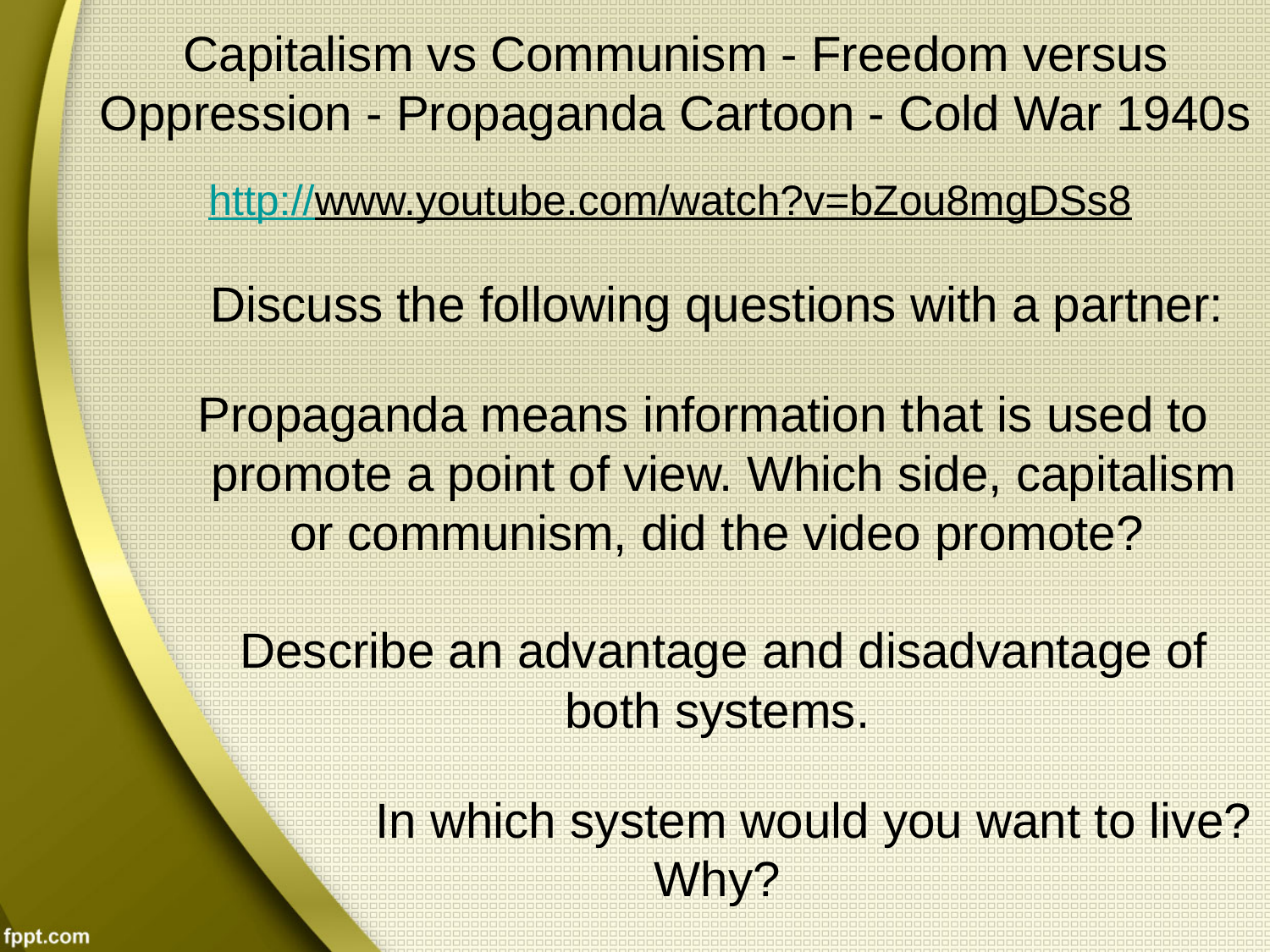

Capitalism vs Communism - Freedom versus Oppression - Propaganda Cartoon - Cold War 1940s
http://www.youtube.com/watch?v=bZou8mgDSs8
Discuss the following questions with a partner:

Propaganda means information that is used to
 promote a point of view. Which side, capitalism or communism, did the video promote?

 Describe an advantage and disadvantage of both systems.

              In which system would you want to live? Why?